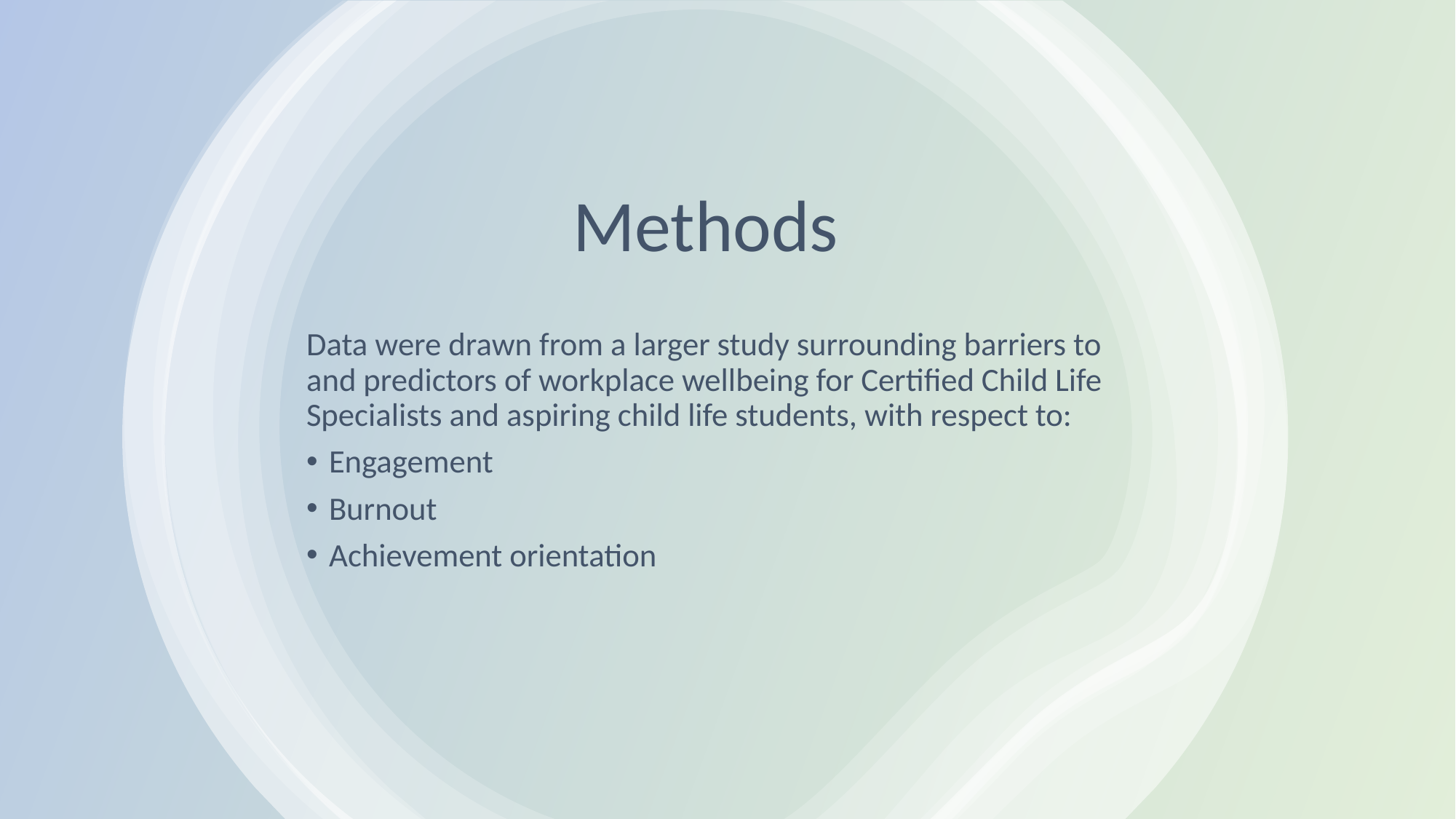

# Methods
Data were drawn from a larger study surrounding barriers to and predictors of workplace wellbeing for Certified Child Life Specialists and aspiring child life students, with respect to:
Engagement
Burnout
Achievement orientation